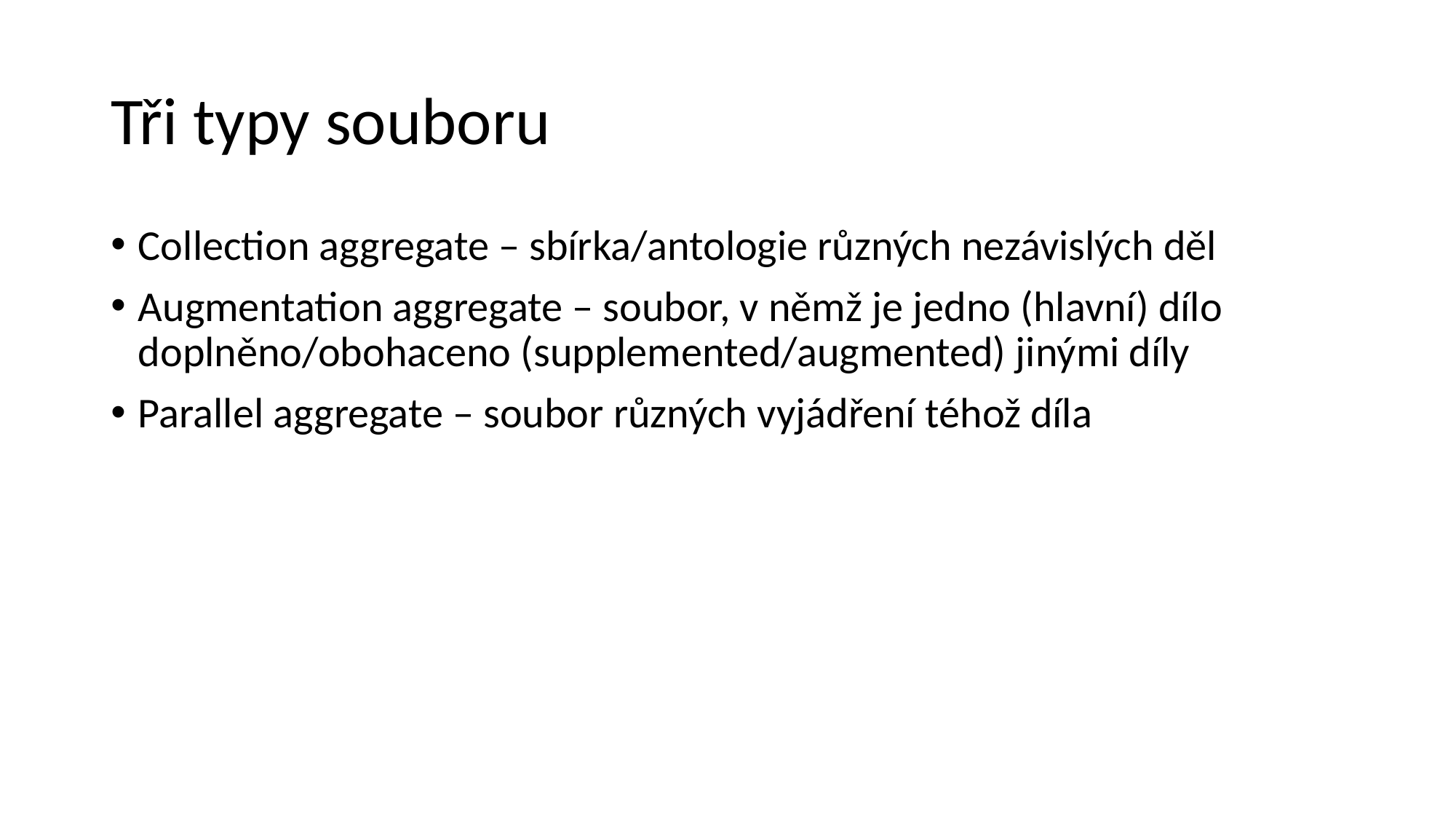

# Tři typy souboru
Collection aggregate – sbírka/antologie různých nezávislých děl
Augmentation aggregate – soubor, v němž je jedno (hlavní) dílo doplněno/obohaceno (supplemented/augmented) jinými díly
Parallel aggregate – soubor různých vyjádření téhož díla